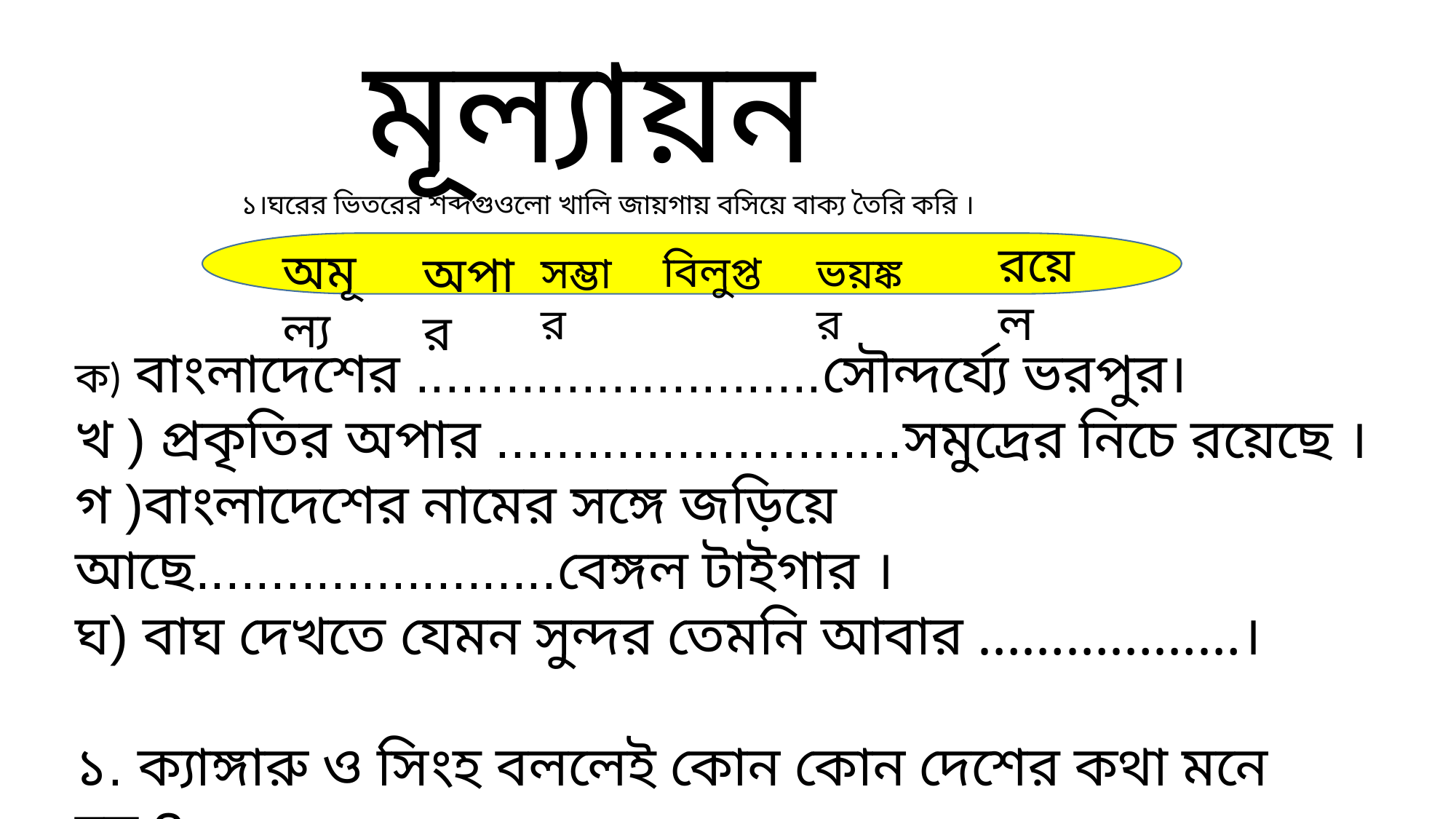

মূল্যায়ন
১।ঘরের ভিতরের শব্দগুওলো খালি জায়গায় বসিয়ে বাক্য তৈরি করি ।

রয়েল

অমূল্য
অপার
বিলুপ্ত
ভয়ঙ্কর
সম্ভার
ক) বাংলাদেশের ...........................সৌন্দর্য্যে ভরপুর।
খ ) প্রকৃতির অপার ...........................সমুদ্রের নিচে রয়েছে ।
গ )বাংলাদেশের নামের সঙ্গে জড়িয়ে আছে........................বেঙ্গল টাইগার ।
ঘ) বাঘ দেখতে যেমন সুন্দর তেমনি আবার ………………।

১. ক্যাঙ্গারু ও সিংহ বললেই কোন কোন দেশের কথা মনে হয় ?
খ. বিভিন্ন ধরনের বাঘ সম্পর্কে তুমি যা জান লেখ ।